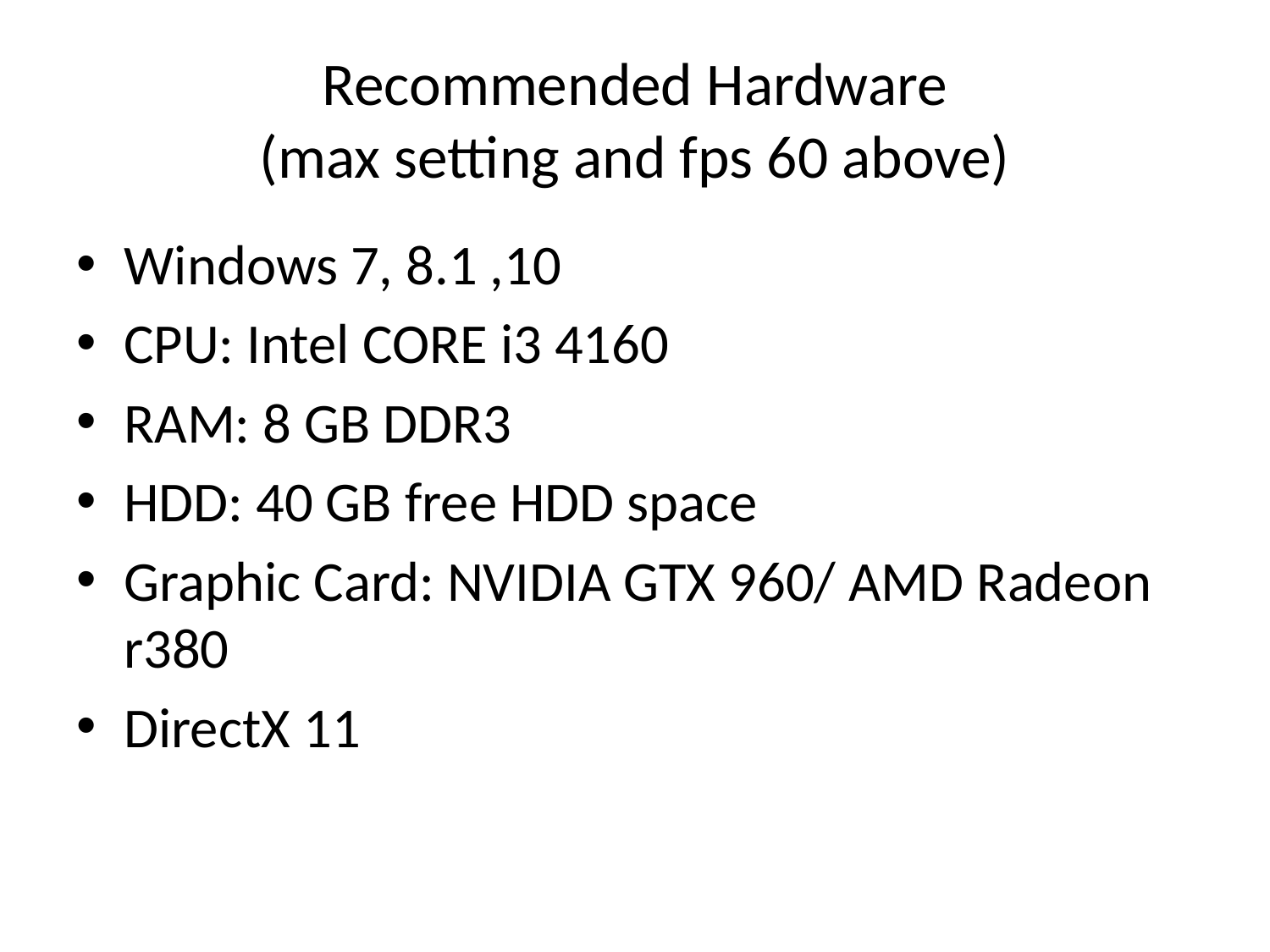

# Recommended Hardware (max setting and fps 60 above)
Windows 7, 8.1 ,10
CPU: Intel CORE i3 4160
RAM: 8 GB DDR3
HDD: 40 GB free HDD space
Graphic Card: NVIDIA GTX 960/ AMD Radeon r380
DirectX 11